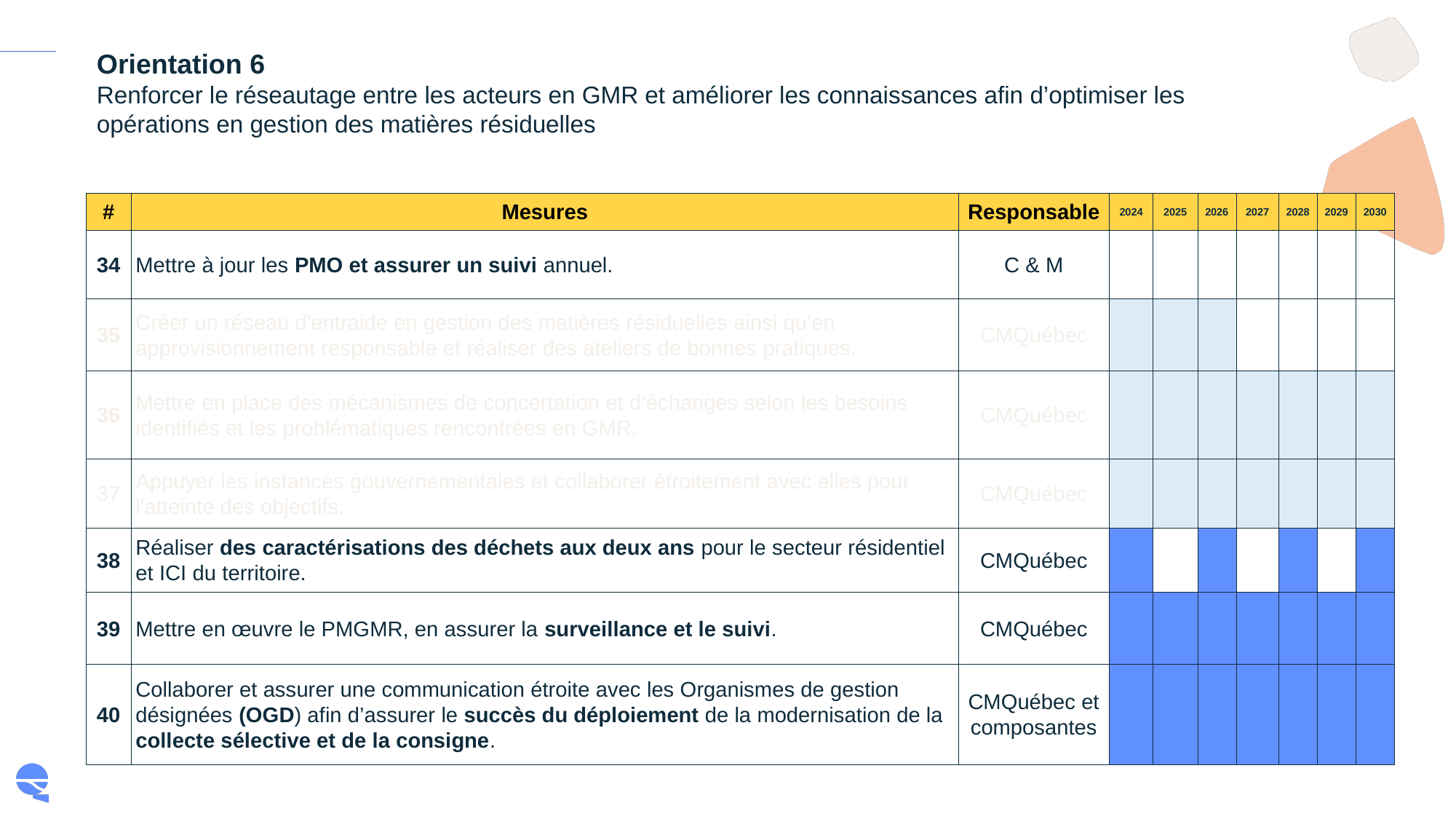

Orientation 6
Renforcer le réseautage entre les acteurs en GMR et améliorer les connaissances afin d’optimiser les opérations en gestion des matières résiduelles
| # | Mesures | Responsable | 2024 | 2025 | 2026 | 2027 | 2028 | 2029 | 2030 |
| --- | --- | --- | --- | --- | --- | --- | --- | --- | --- |
| 34 | Mettre à jour les PMO et assurer un suivi annuel. | C & M |  |  |  |  |  |  |  |
| 35 | Créer un réseau d'entraide en gestion des matières résiduelles ainsi qu’en approvisionnement responsable et réaliser des ateliers de bonnes pratiques. | CMQuébec |  |  |  |  |  |  |  |
| 36 | Mettre en place des mécanismes de concertation et d’échanges selon les besoins identifiés et les problématiques rencontrées en GMR. | CMQuébec |  |  |  |  |  |  |  |
| 37 | Appuyer les instances gouvernementales et collaborer étroitement avec elles pour l'atteinte des objectifs. | CMQuébec |  |  |  |  |  |  |  |
| 38 | Réaliser des caractérisations des déchets aux deux ans pour le secteur résidentiel et ICI du territoire. | CMQuébec |  |  |  |  |  |  |  |
| 39 | Mettre en œuvre le PMGMR, en assurer la surveillance et le suivi. | CMQuébec |  |  |  |  |  |  |  |
| 40 | Collaborer et assurer une communication étroite avec les Organismes de gestion désignées (OGD) afin d’assurer le succès du déploiement de la modernisation de la collecte sélective et de la consigne. | CMQuébec et composantes |  |  |  |  |  |  |  |